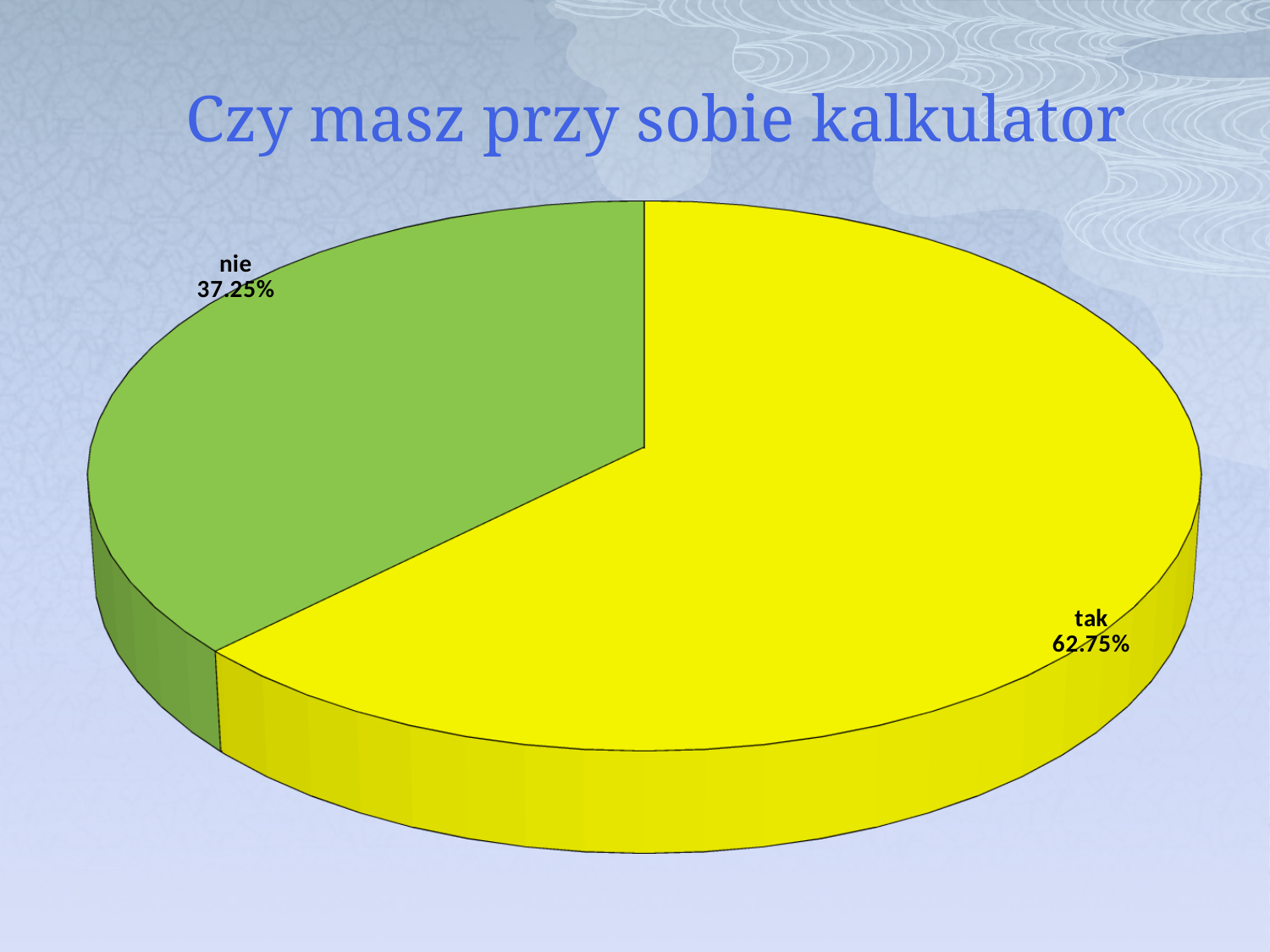

# Czy masz przy sobie kalkulator

[unsupported chart]